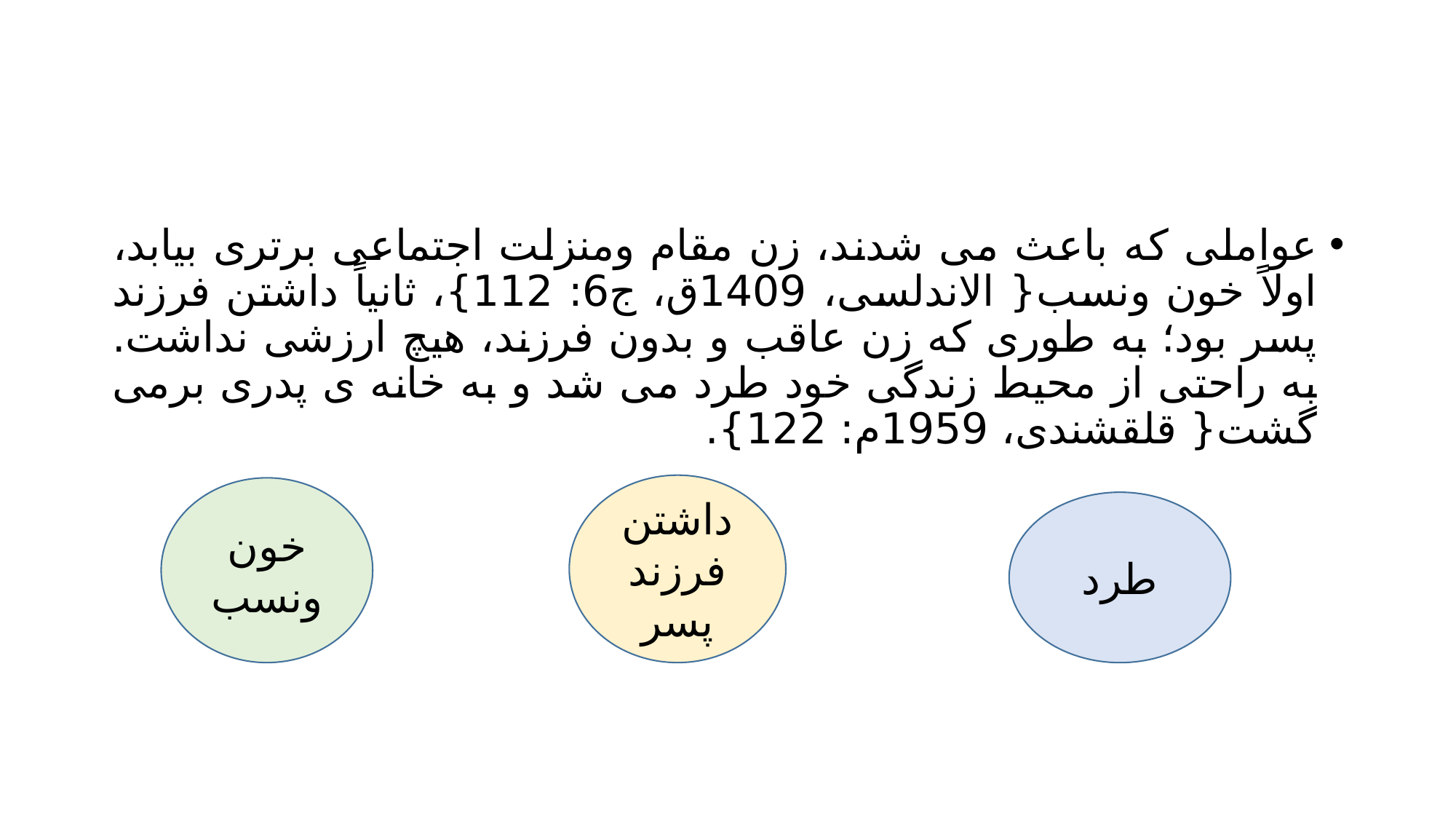

#
عواملی که باعث می شدند، زن مقام ومنزلت اجتماعی برتری بیابد، اولاً خون ونسب{ الاندلسی، 1409ق، ج6: 112}، ثانیاً داشتن فرزند پسر بود؛ به طوری که زن عاقب و بدون فرزند، هیچ ارزشی نداشت. به راحتی از محیط زندگی خود طرد می شد و به خانه ی پدری برمی گشت{ قلقشندی، 1959م: 122}.

داشتن فرزند پسر
خون ونسب
طرد